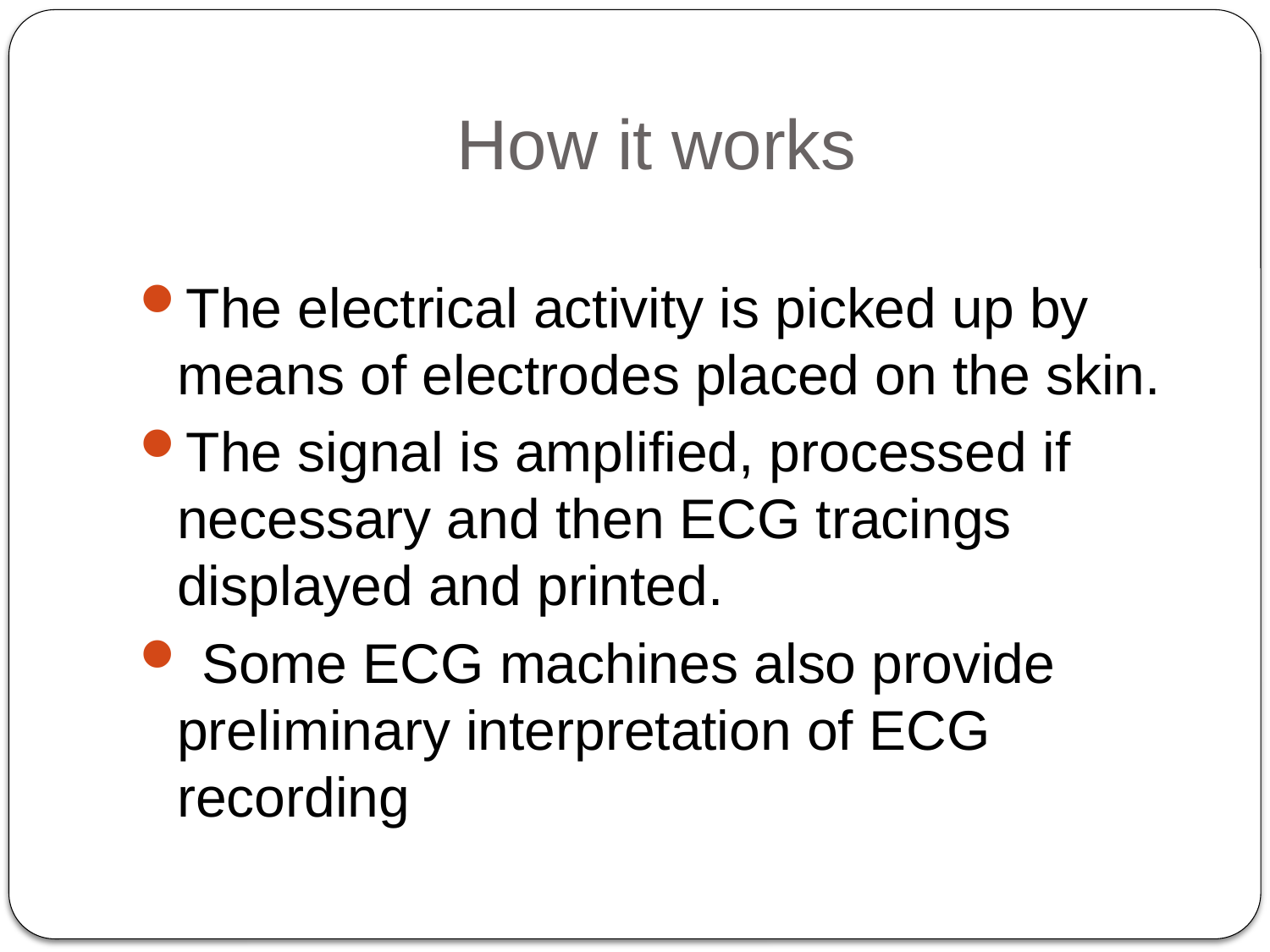

# How it works

The electrical activity is picked up by means of electrodes placed on the skin.
The signal is amplified, processed if necessary and then ECG tracings displayed and printed.
 Some ECG machines also provide preliminary interpretation of ECG recording